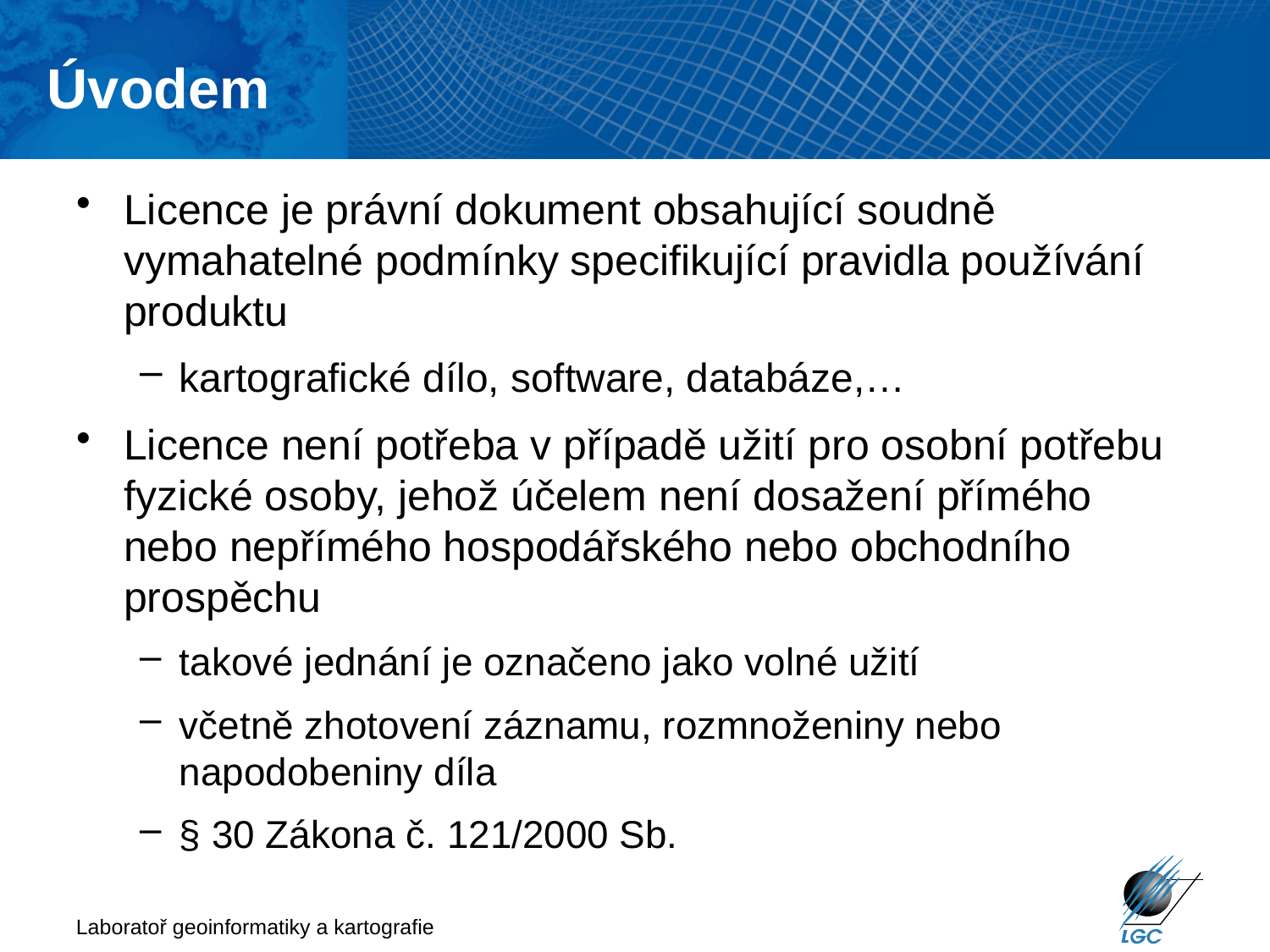

Úvodem
# Licence je právní dokument obsahující soudně vymahatelné podmínky specifikující pravidla používání produktu
kartografické dílo, software, databáze,…
Licence není potřeba v případě užití pro osobní potřebu fyzické osoby, jehož účelem není dosažení přímého nebo nepřímého hospodářského nebo obchodního prospěchu
takové jednání je označeno jako volné užití
včetně zhotovení záznamu, rozmnoženiny nebo napodobeniny díla
§ 30 Zákona č. 121/2000 Sb.